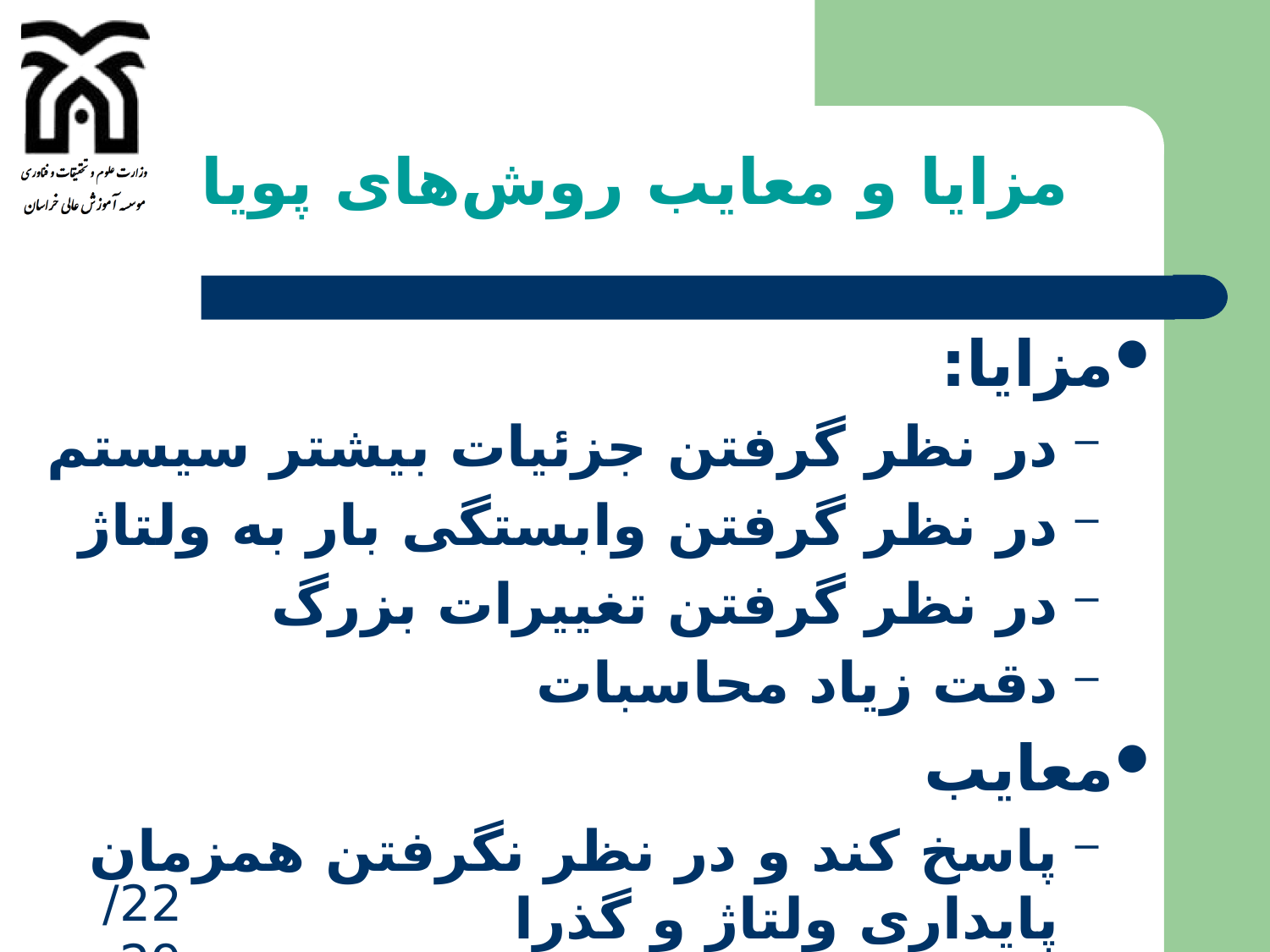

# مزایا و معایب روش‌های پویا
مزایا:
در نظر گرفتن جزئیات بیشتر سیستم
در نظر گرفتن وابستگی بار به ولتاژ
در نظر گرفتن تغییرات بزرگ
دقت زیاد محاسبات
معایب
پاسخ کند و در نظر نگرفتن همزمان پایداری ولتاژ و گذرا